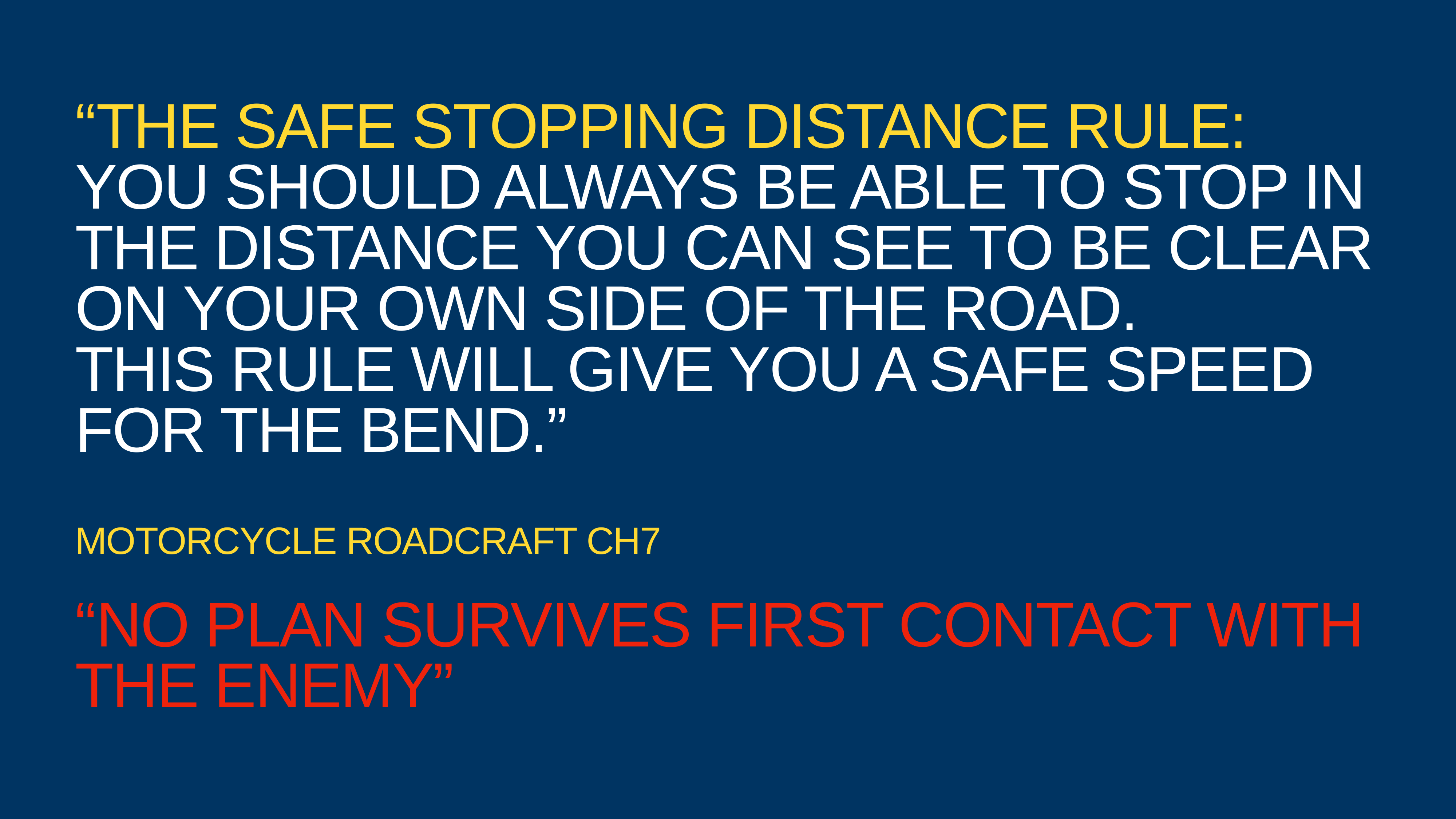

# “THE SAFE STOPPING DISTANCE RULE:
YOU SHOULD ALWAYS BE ABLE TO STOP IN THE DISTANCE YOU CAN SEE TO BE CLEAR ON YOUR OWN SIDE OF THE ROAD.
THIS RULE WILL GIVE YOU A SAFE SPEED FOR THE BEND.”

MOTORCYCLE ROADCRAFT CH7

“NO PLAN SURVIVES FIRST CONTACT WITH THE ENEMY”